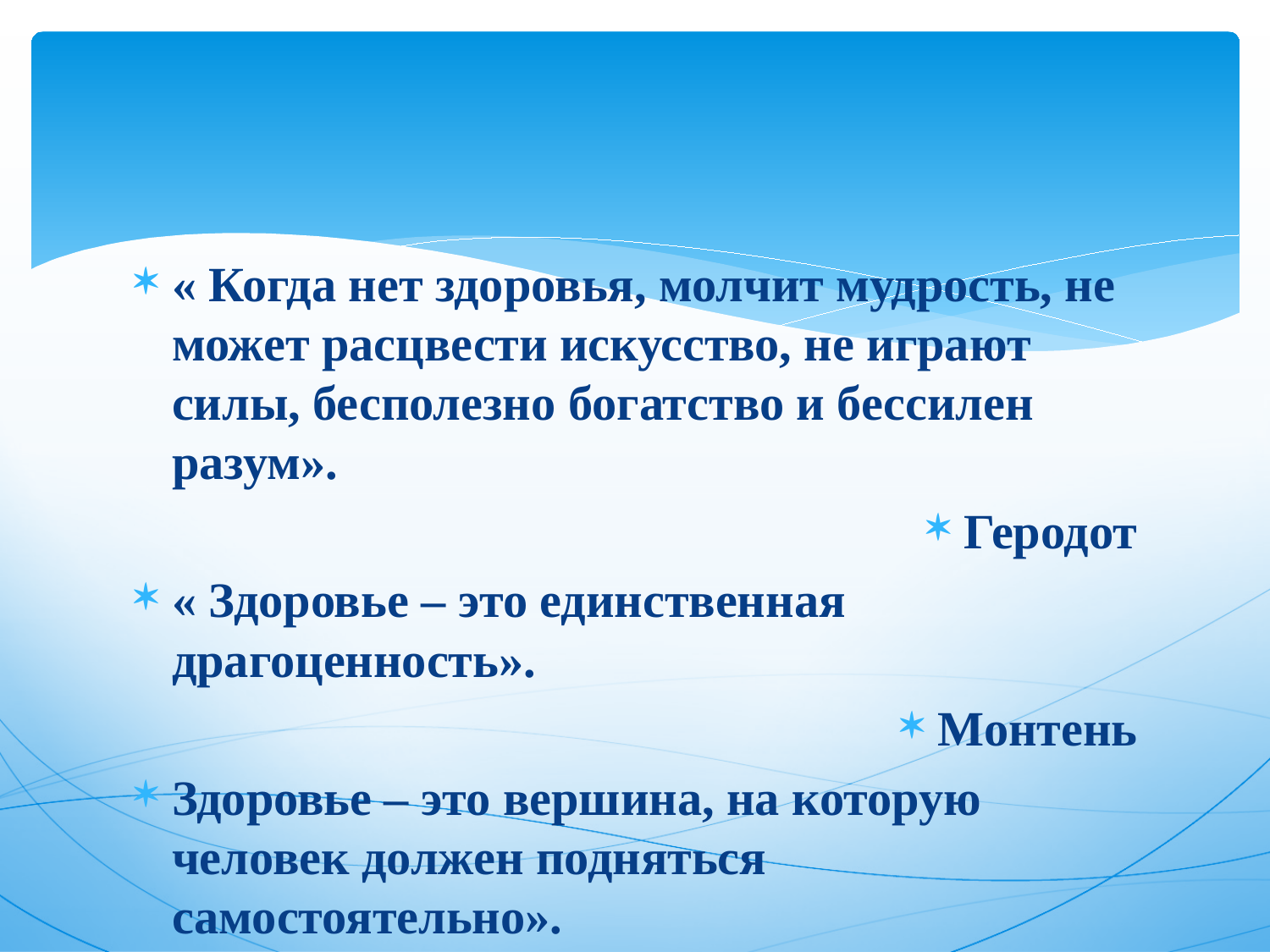

#
« Когда нет здоровья, молчит мудрость, не может расцвести искусство, не играют силы, бесполезно богатство и бессилен разум».
Геродот
« Здоровье – это единственная драгоценность».
Монтень
Здоровье – это вершина, на которую человек должен подняться самостоятельно».